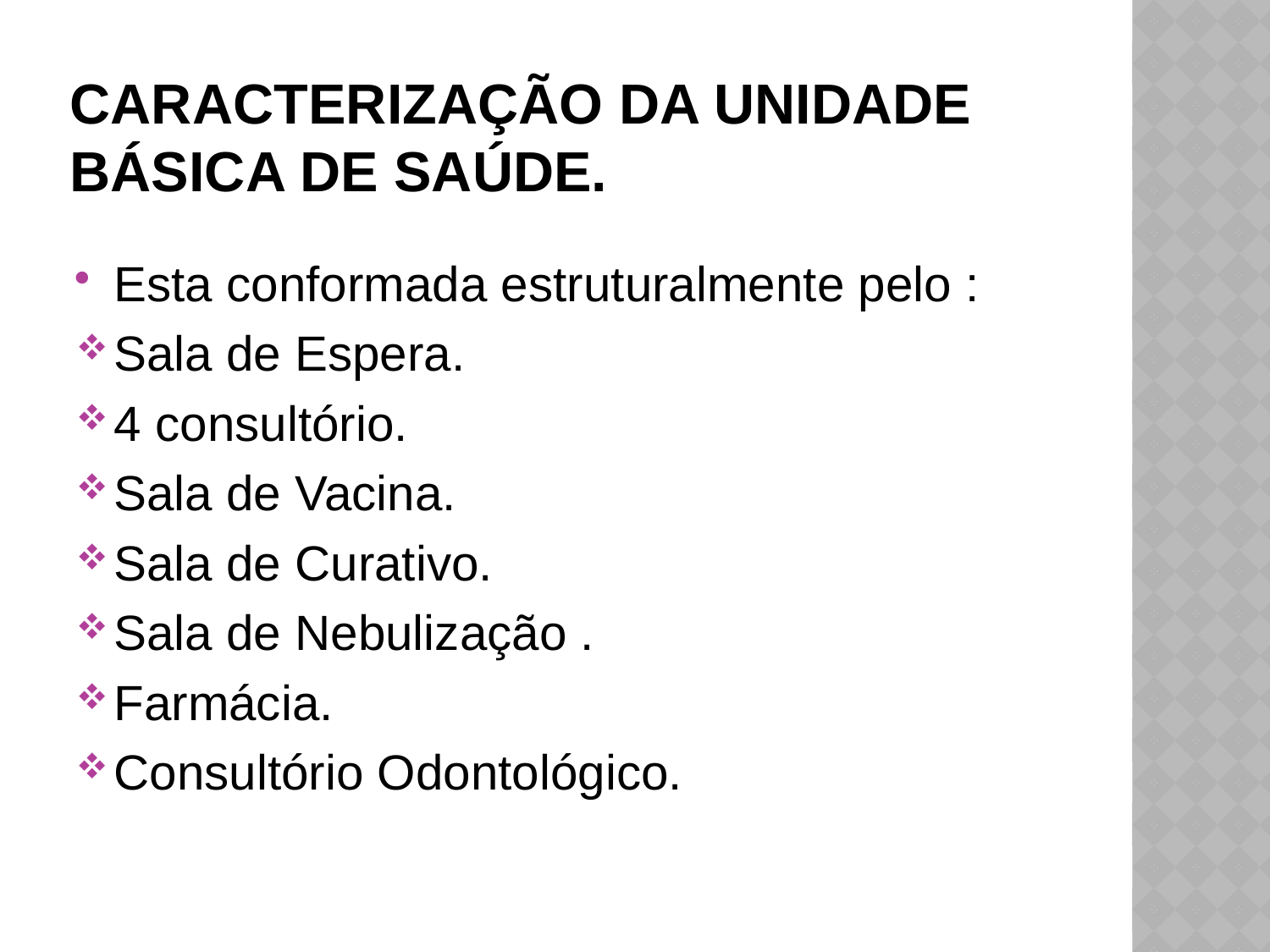

# Caracterização da Unidade Básica de Saúde.
Esta conformada estruturalmente pelo :
Sala de Espera.
4 consultório.
Sala de Vacina.
Sala de Curativo.
Sala de Nebulização .
Farmácia.
Consultório Odontológico.